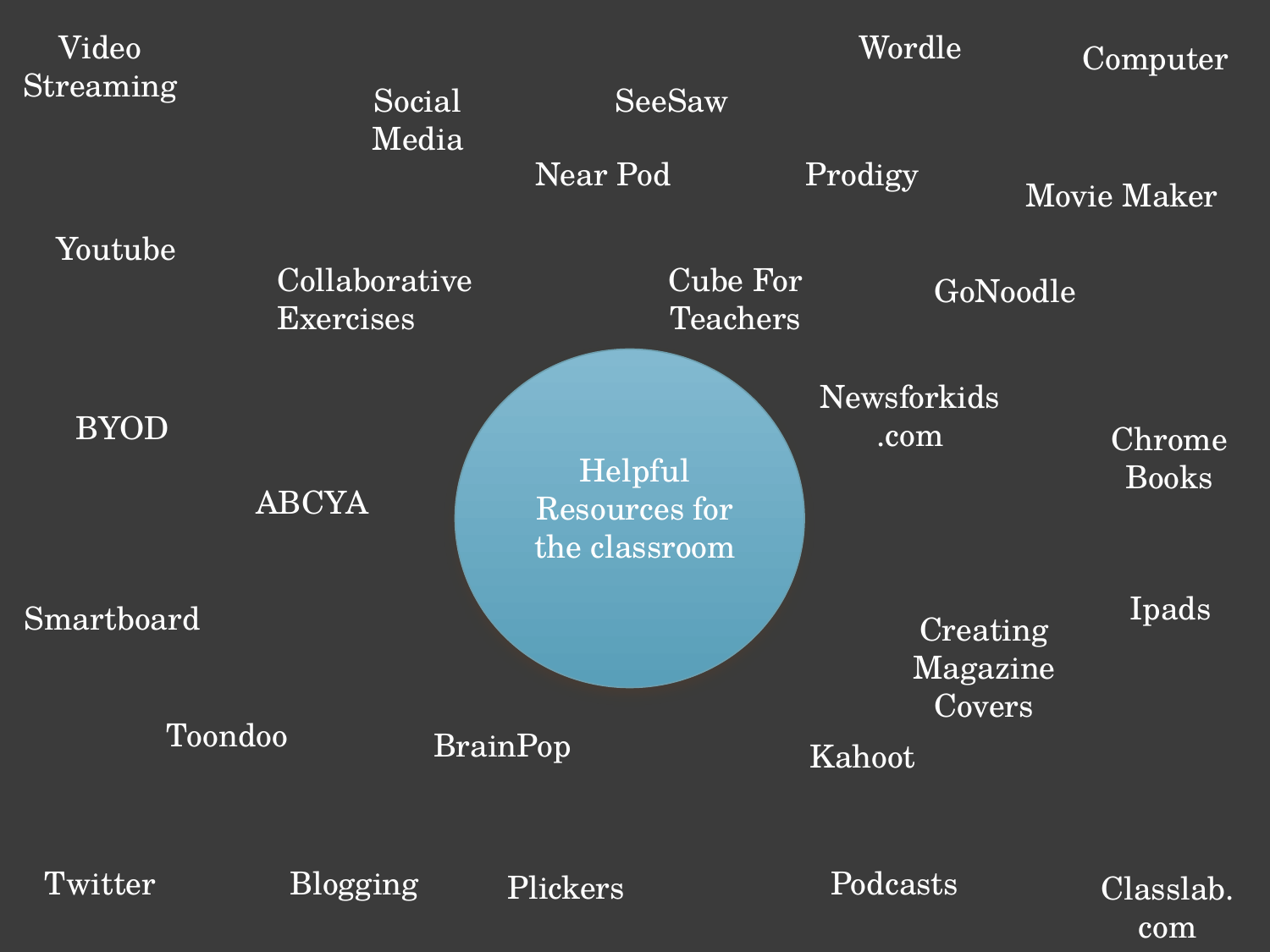

Video Streaming
Wordle
Computer
Social Media
SeeSaw
Near Pod
Prodigy
Movie Maker
Youtube
Collaborative Exercises
Cube For Teachers
GoNoodle

Newsforkids
.com
BYOD
Chrome Books
Helpful Resources for the classroom
ABCYA
Ipads
Smartboard
Creating Magazine Covers
Toondoo
BrainPop
Kahoot
Twitter
Blogging
Podcasts
Plickers
Classlab.
com